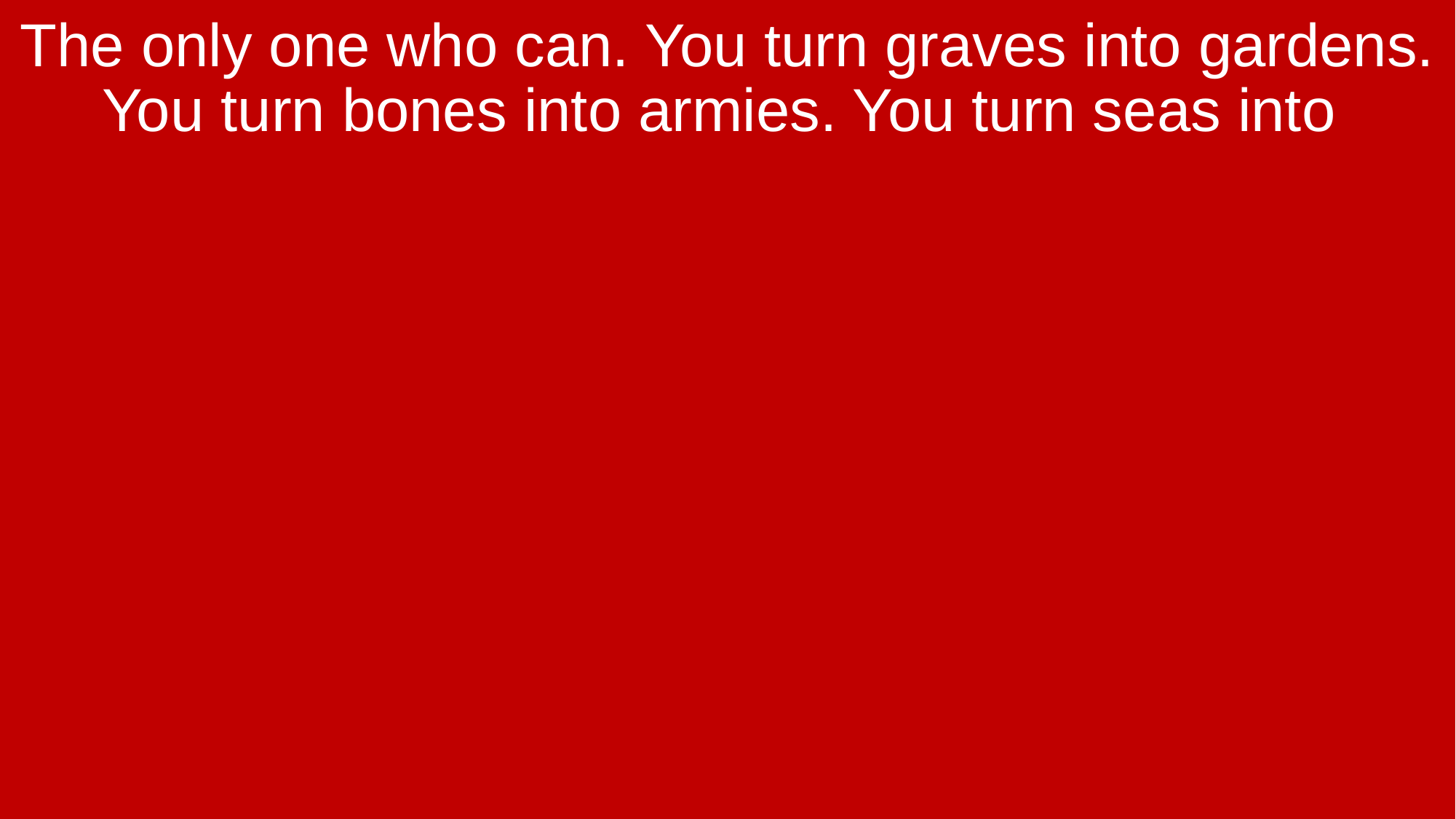

The only one who can. You turn graves into gardens. You turn bones into armies. You turn seas into